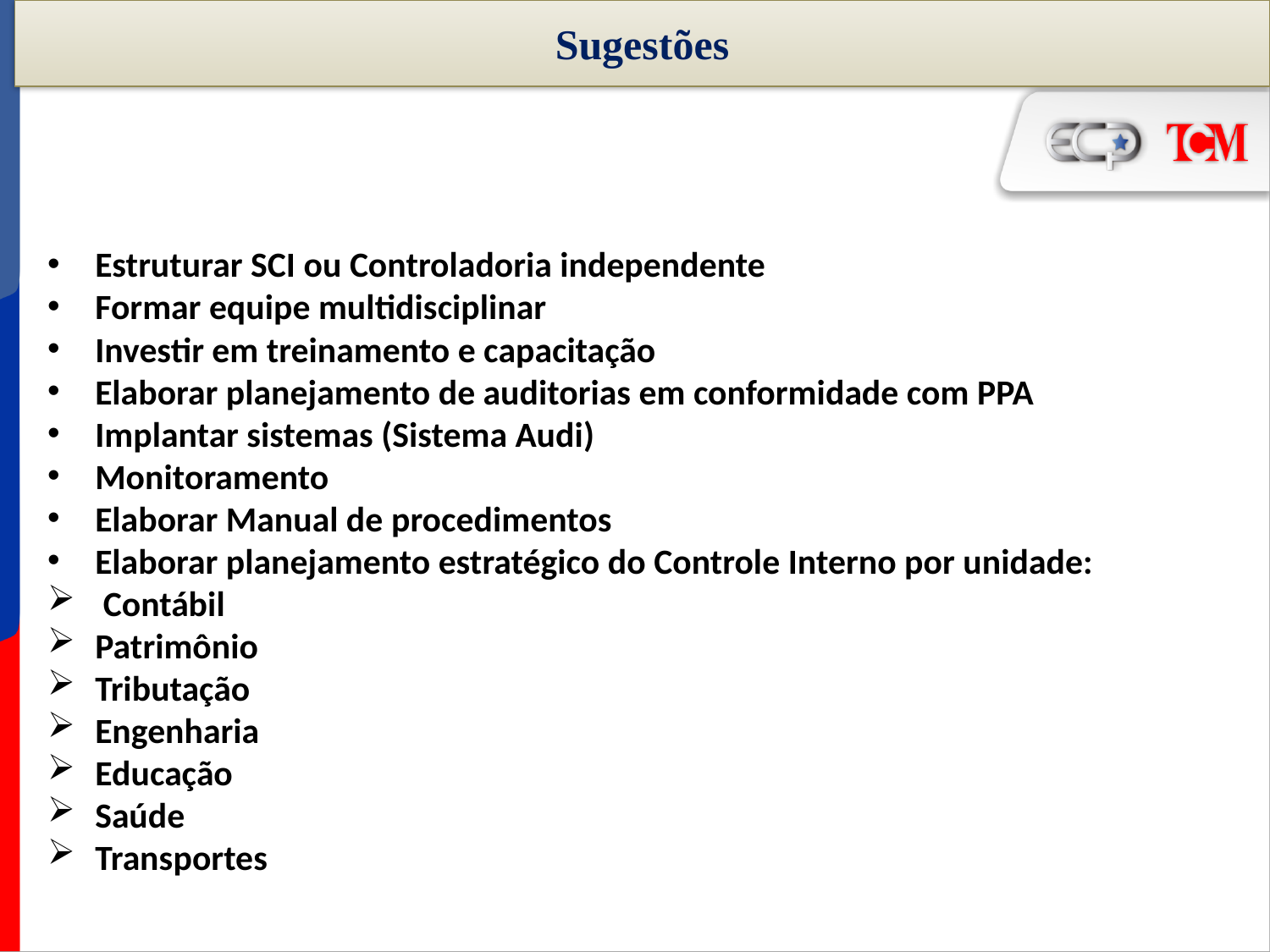

# Sugestões
Estruturar SCI ou Controladoria independente
Formar equipe multidisciplinar
Investir em treinamento e capacitação
Elaborar planejamento de auditorias em conformidade com PPA
Implantar sistemas (Sistema Audi)
Monitoramento
Elaborar Manual de procedimentos
Elaborar planejamento estratégico do Controle Interno por unidade:
 Contábil
Patrimônio
Tributação
Engenharia
Educação
Saúde
Transportes